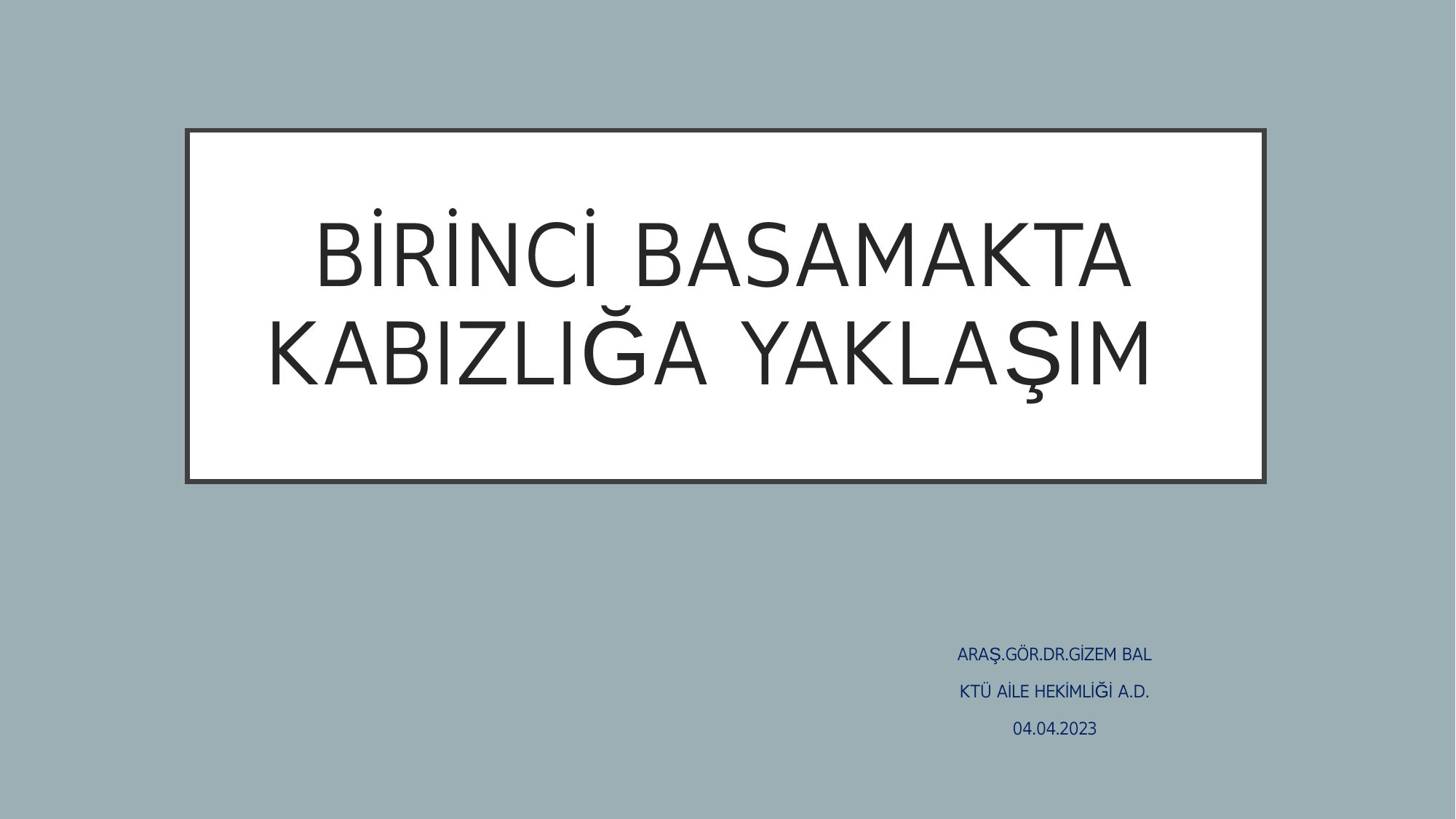

# Birinci basamakta kabızlığa yaklaşım
ARAŞ.GÖR.DR.GİZEM BAL
KTÜ AİLE HEKİMLİĞİ A.D.
04.04.2023